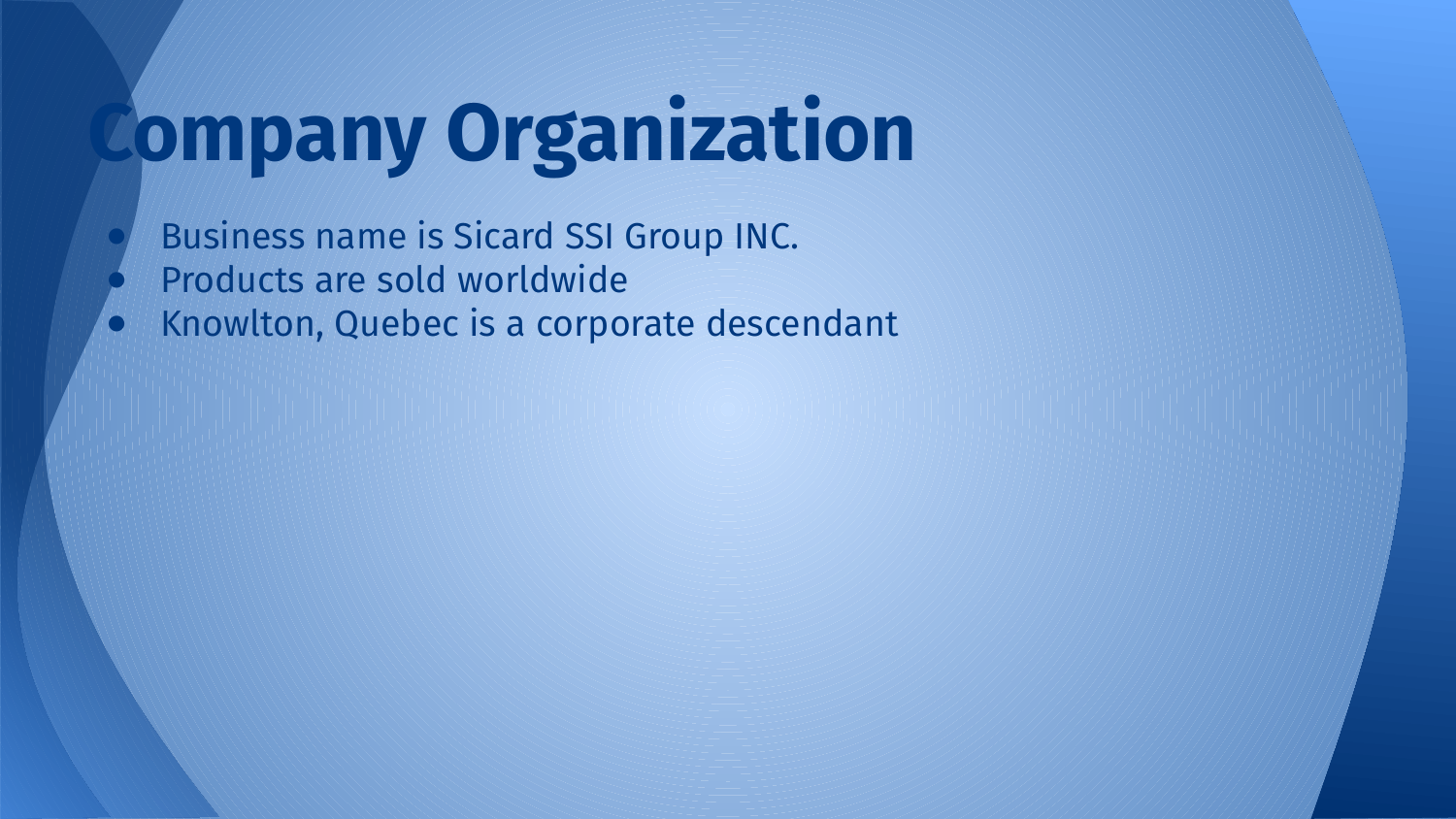

# Company Organization
Business name is Sicard SSI Group INC.
Products are sold worldwide
Knowlton, Quebec is a corporate descendant